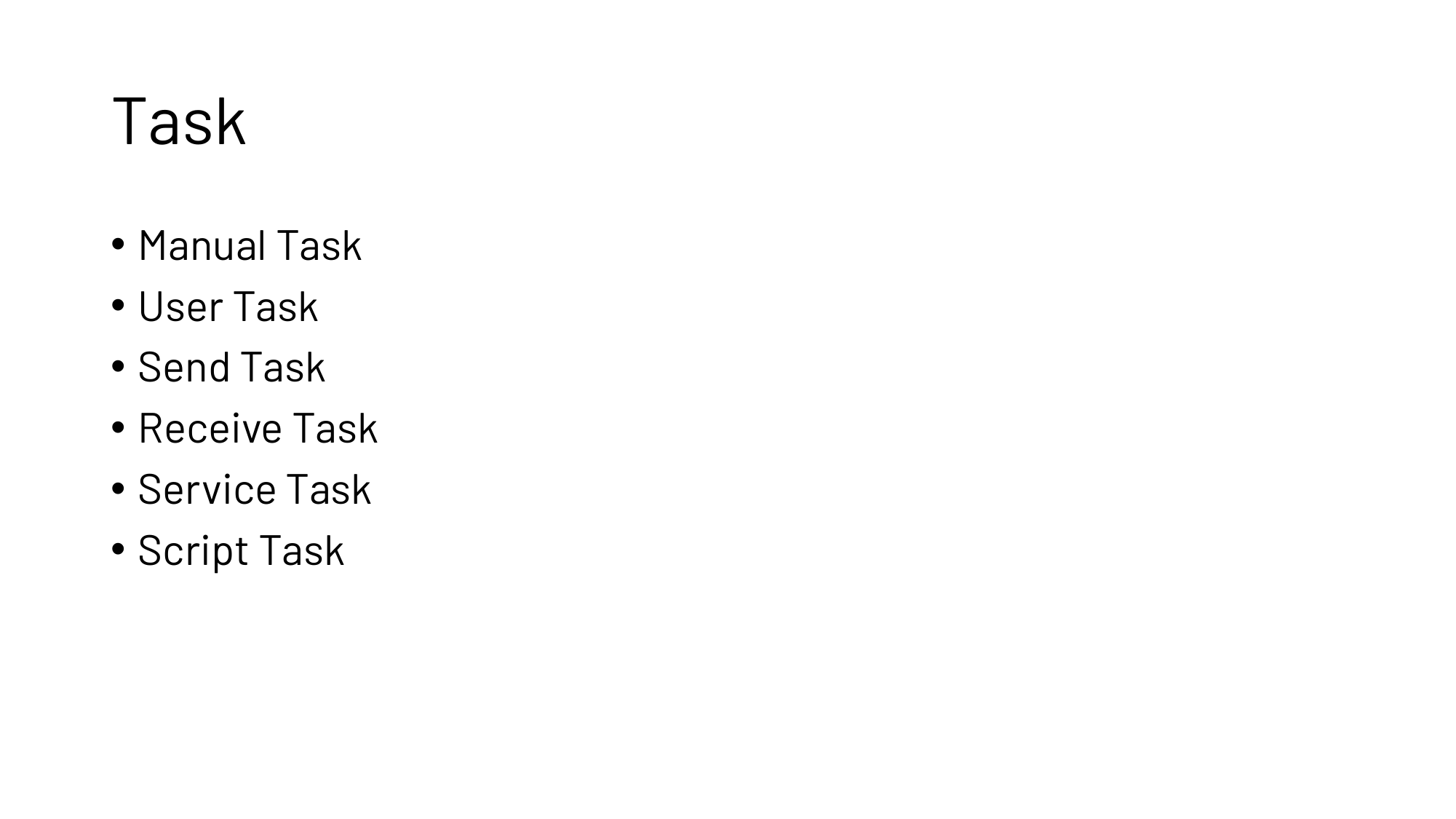

# Task
Manual Task
User Task
Send Task
Receive Task
Service Task
Script Task